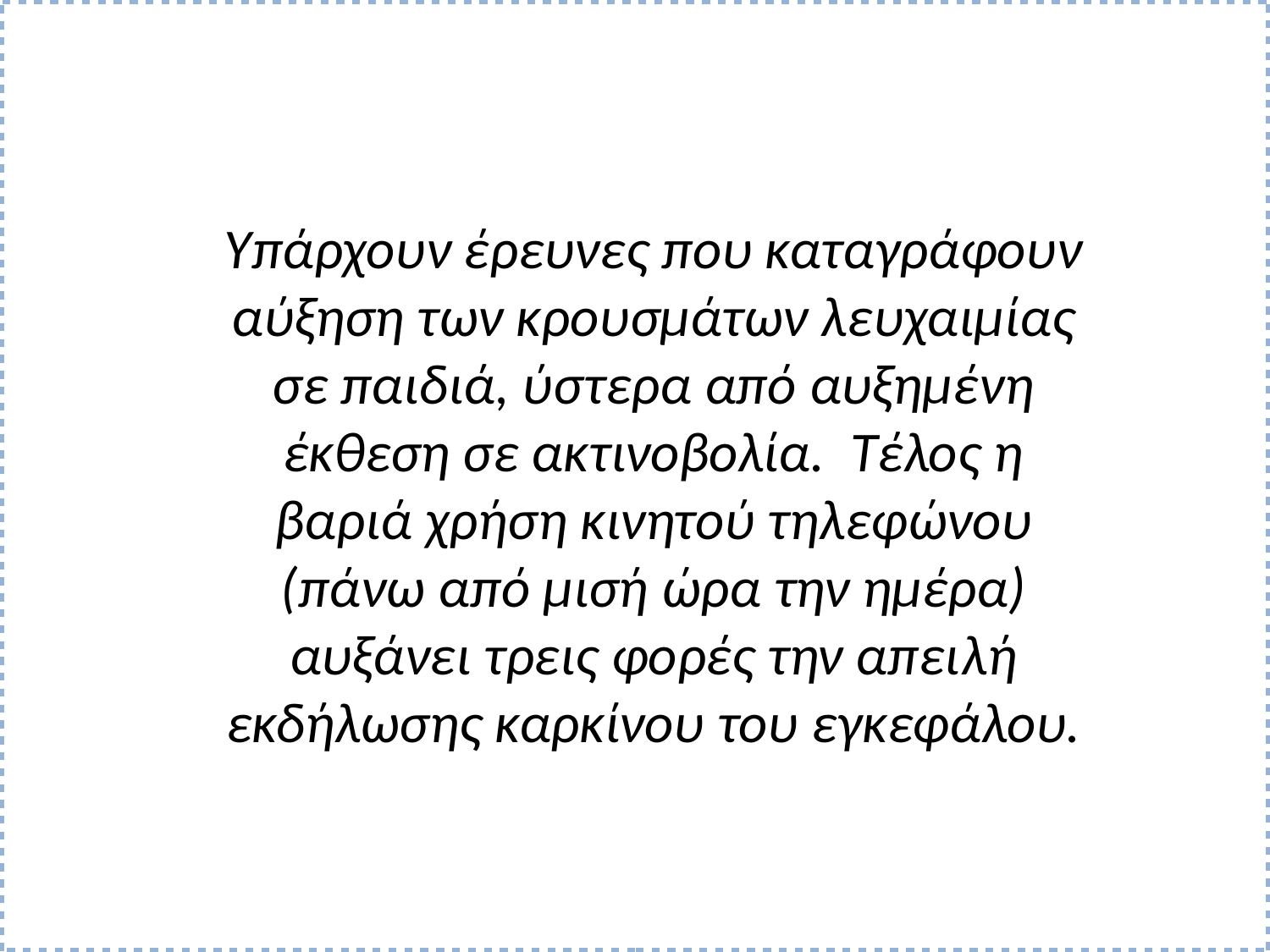

Υπάρχουν έρευνες που καταγράφουν αύξηση των κρουσμάτων λευχαιμίας σε παιδιά, ύστερα από αυξημένη έκθεση σε ακτινοβολία.  Τέλος η βαριά χρήση κινητού τηλεφώνου (πάνω από μισή ώρα την ημέρα) αυξάνει τρεις φορές την απειλή εκδήλωσης καρκίνου του εγκεφάλου.